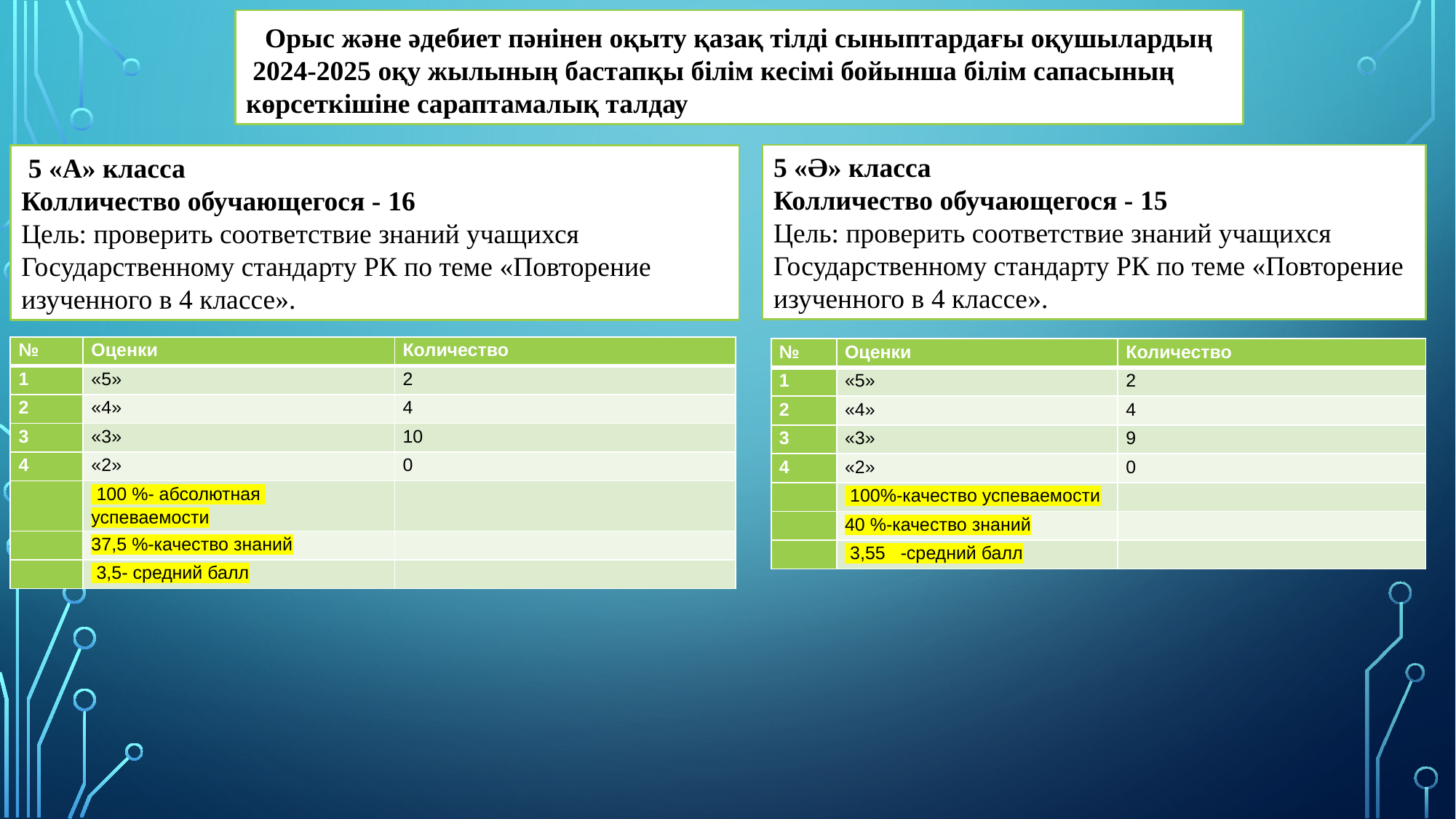

Орыс және әдебиет пәнінен оқыту қазақ тілді сыныптардағы оқушылардың
 2024-2025 оқу жылының бастапқы білім кесімі бойынша білім сапасының көрсеткішіне сараптамалық талдау
5 «Ә» класса
Колличество обучающегося - 15
Цель: проверить соответствие знаний учащихся Государственному стандарту РК по теме «Повторение изученного в 4 классе».
 5 «А» класса
Колличество обучающегося - 16
Цель: проверить соответствие знаний учащихся Государственному стандарту РК по теме «Повторение изученного в 4 классе».
| № | Оценки | Количество |
| --- | --- | --- |
| 1 | «5» | 2 |
| 2 | «4» | 4 |
| 3 | «3» | 10 |
| 4 | «2» | 0 |
|  | 100 %- абсолютная успеваемости |  |
|  | 37,5 %-качество знаний |  |
|  | 3,5- средний балл |  |
| № | Оценки | Количество |
| --- | --- | --- |
| 1 | «5» | 2 |
| 2 | «4» | 4 |
| 3 | «3» | 9 |
| 4 | «2» | 0 |
|  | 100%-качество успеваемости |  |
|  | 40 %-качество знаний |  |
|  | 3,55 -средний балл |  |